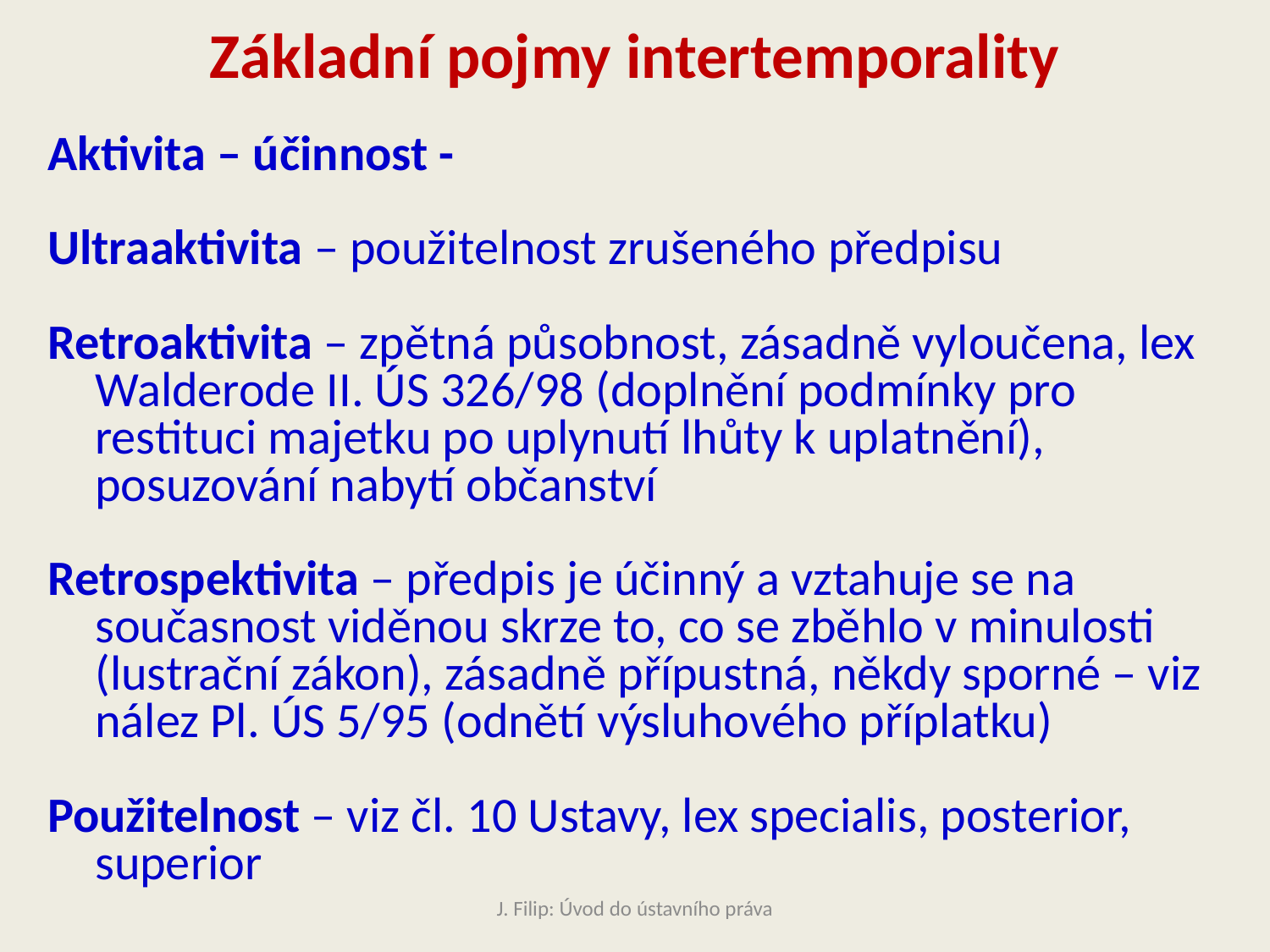

# Základní pojmy intertemporality
Aktivita – účinnost -

Ultraaktivita – použitelnost zrušeného předpisu

Retroaktivita – zpětná působnost, zásadně vyloučena, lex Walderode II. ÚS 326/98 (doplnění podmínky pro restituci majetku po uplynutí lhůty k uplatnění), posuzování nabytí občanství

Retrospektivita – předpis je účinný a vztahuje se na současnost viděnou skrze to, co se zběhlo v minulosti (lustrační zákon), zásadně přípustná, někdy sporné – viz nález Pl. ÚS 5/95 (odnětí výsluhového příplatku)

Použitelnost – viz čl. 10 Ustavy, lex specialis, posterior, superior

J. Filip: Úvod do ústavního práva